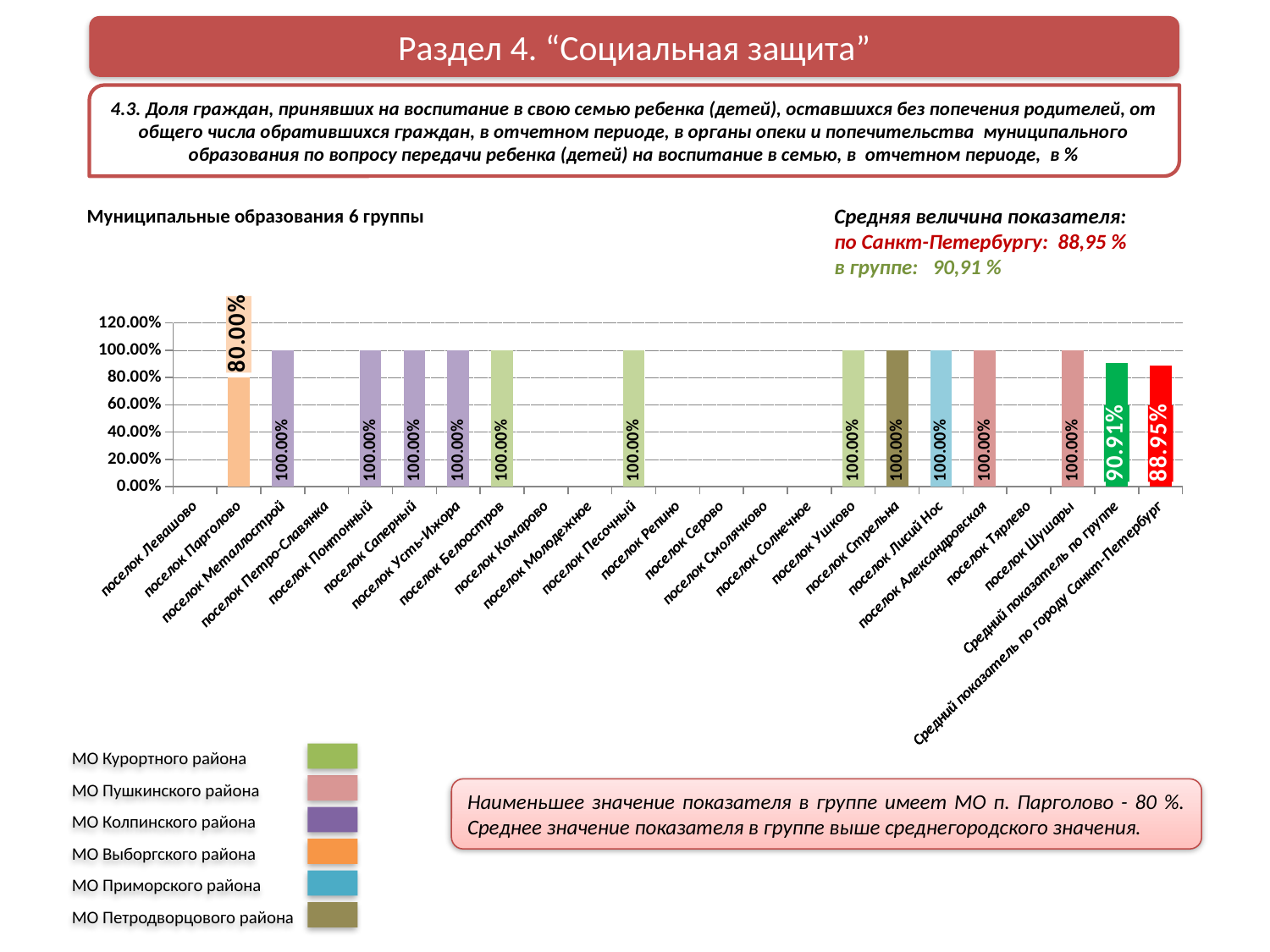

Раздел 4. “Социальная защита”
4.3. Доля граждан, принявших на воспитание в свою семью ребенка (детей), оставшихся без попечения родителей, от общего числа обратившихся граждан, в отчетном периоде, в органы опеки и попечительства  муниципального образования по вопросу передачи ребенка (детей) на воспитание в семью, в  отчетном периоде,  в %
Средняя величина показателя:
по Санкт-Петербургу:  88,95 %
в группе:   90,91 %
Муниципальные образования 6 группы

### Chart

| Category | Ряд 1 | Ряд 2 | Ряд 3 |
|---|---|---|---|
| поселок Левашово | None | None | None |
| поселок Парголово | 0.8 | None | None |
| поселок Металлострой | 1.0 | None | None |
| поселок Петро-Славянка | None | None | None |
| поселок Понтонный | 1.0 | None | None |
| поселок Саперный | 1.0 | None | None |
| поселок Усть-Ижора | 1.0 | None | None |
| поселок Белоостров | 1.0 | None | None |
| поселок Комарово | None | None | None |
| поселок Молодежное | None | None | None |
| поселок Песочный | 1.0 | None | None |
| поселок Репино | None | None | None |
| поселок Серово | None | None | None |
| поселок Смолячково | None | None | None |
| поселок Солнечное | None | None | None |
| поселок Ушково | 1.0 | None | None |
| поселок Стрельна | 1.0 | None | None |
| поселок Лисий Нос | 1.0 | None | None |
| поселок Александровская | 1.0 | None | None |
| поселок Тярлево | None | None | None |
| поселок Шушары | 1.0 | None | None |
| Средний показатель по группе | 0.909090909090909 | None | None |
| Средний показатель по городу Санкт-Петербург | 0.8895478131949591 | None | None |
МО Курортного района
МО Пушкинского района
МО Колпинского района
МО Выборгского района
МО Приморского района
МО Петродворцового района

Наименьшее значение показателя в группе имеет МО п. Парголово - 80 %. Среднее значение показателя в группе выше среднегородского значения.